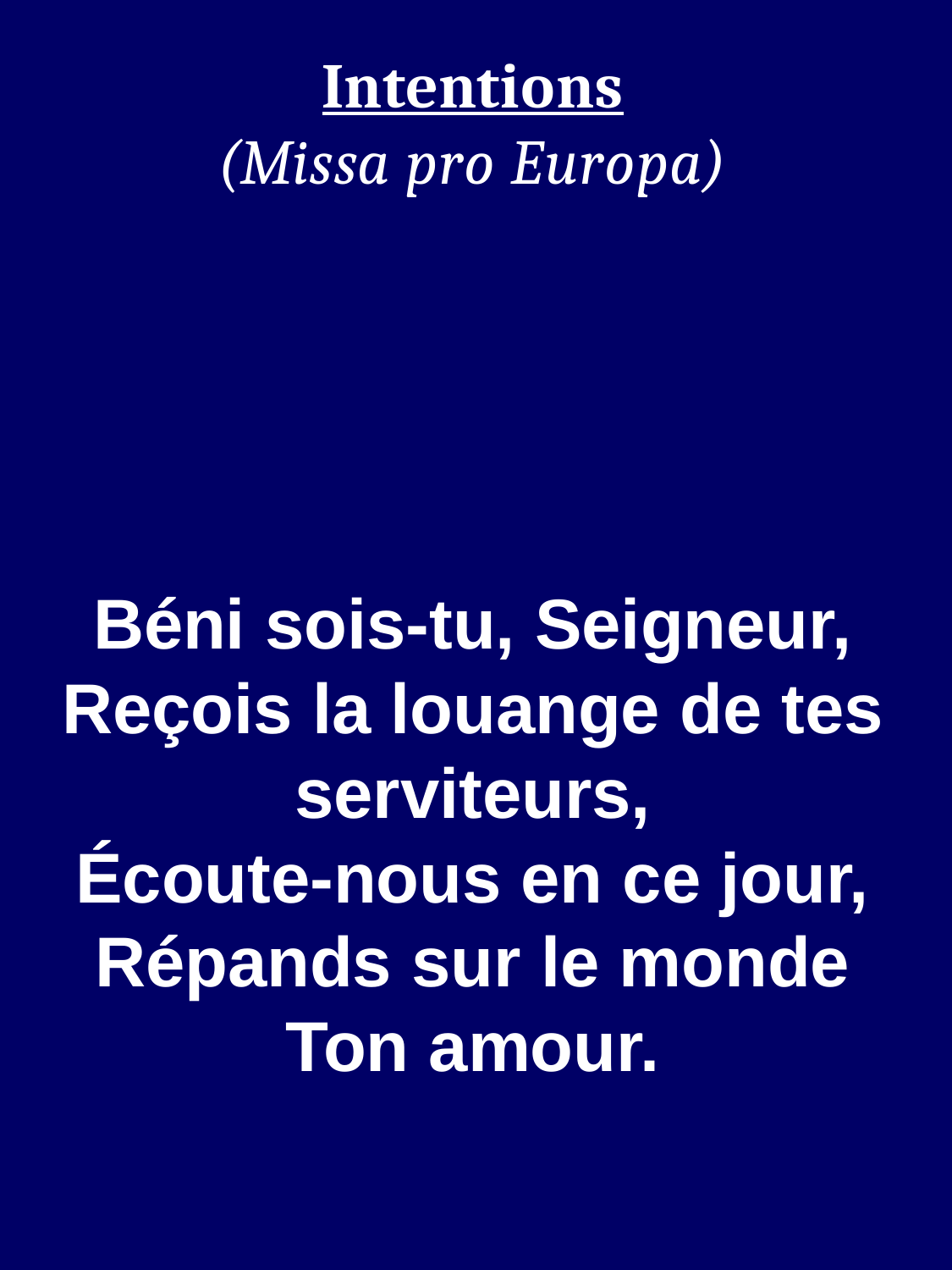

Intentions
(Missa pro Europa)

Béni sois-tu, Seigneur,
Reçois la louange de tes serviteurs,
Écoute-nous en ce jour,
Répands sur le monde
Ton amour.